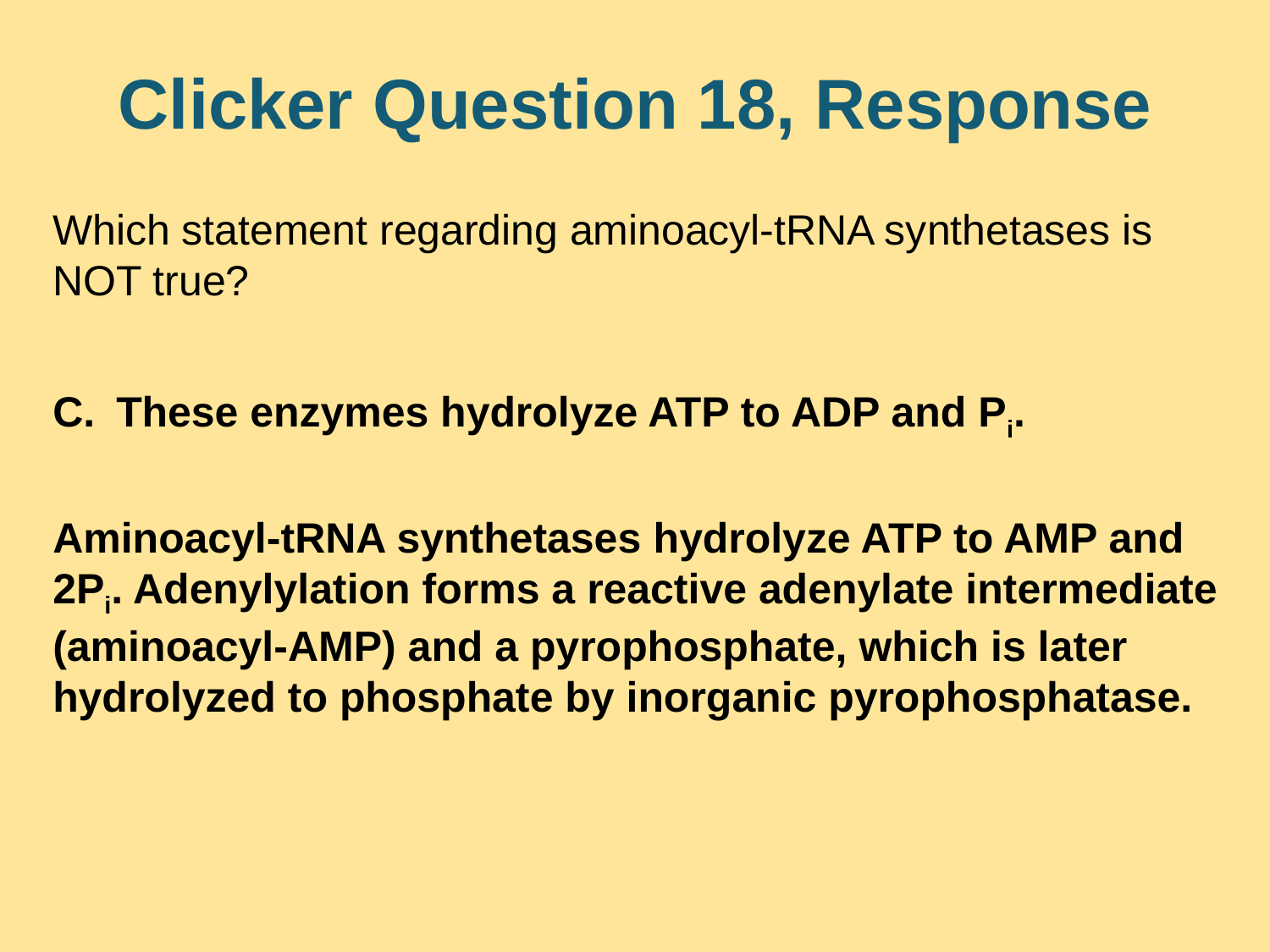

# Clicker Question 18, Response
Which statement regarding aminoacyl-tRNA synthetases is NOT true?

These enzymes hydrolyze ATP to ADP and Pi.

Aminoacyl-tRNA synthetases hydrolyze ATP to AMP and 2Pi. Adenylylation forms a reactive adenylate intermediate (aminoacyl-AMP) and a pyrophosphate, which is later hydrolyzed to phosphate by inorganic pyrophosphatase.